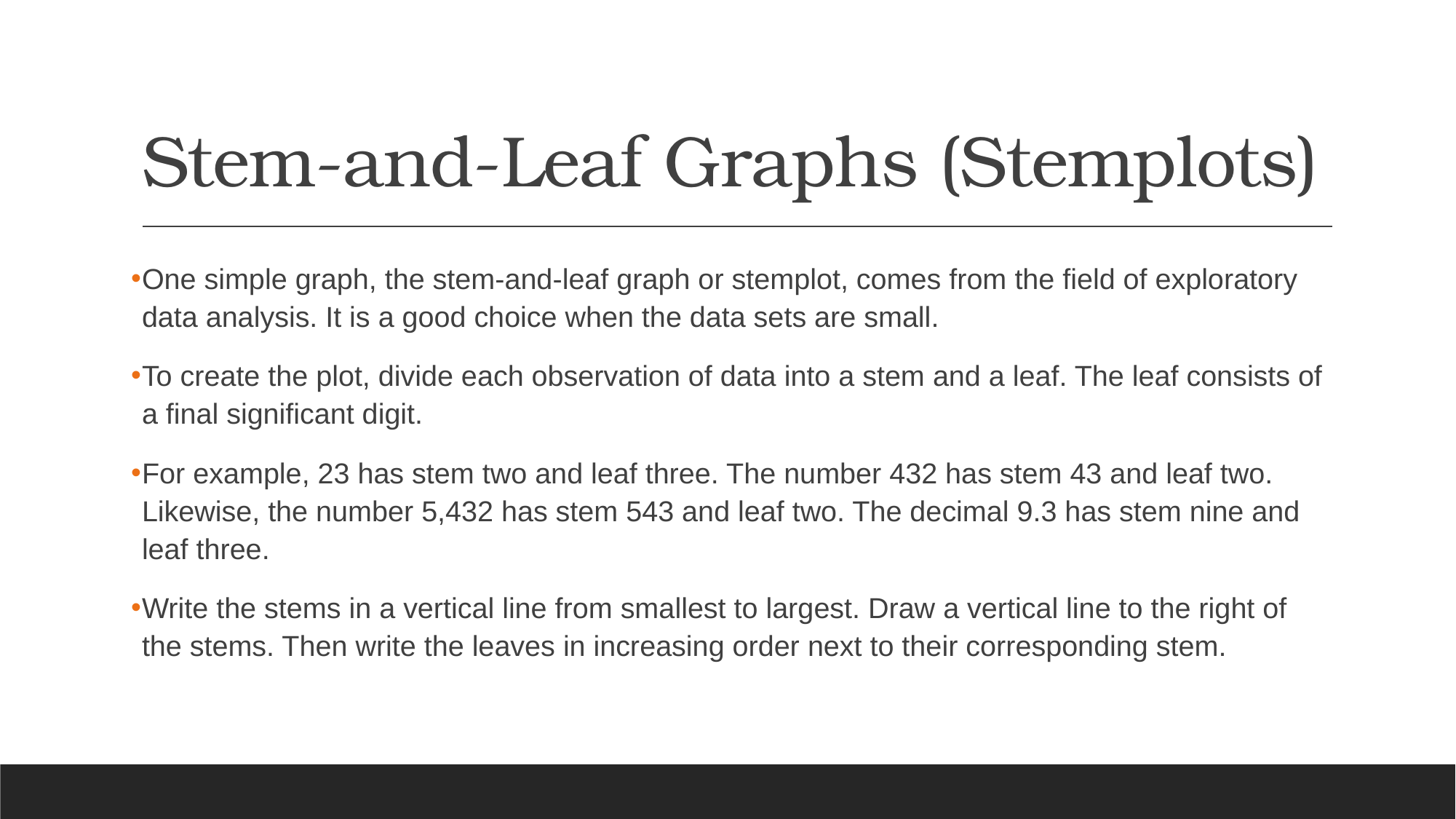

# Stem-and-Leaf Graphs (Stemplots)
One simple graph, the stem-and-leaf graph or stemplot, comes from the field of exploratory data analysis. It is a good choice when the data sets are small.
To create the plot, divide each observation of data into a stem and a leaf. The leaf consists of a final significant digit.
For example, 23 has stem two and leaf three. The number 432 has stem 43 and leaf two. Likewise, the number 5,432 has stem 543 and leaf two. The decimal 9.3 has stem nine and leaf three.
Write the stems in a vertical line from smallest to largest. Draw a vertical line to the right of the stems. Then write the leaves in increasing order next to their corresponding stem.